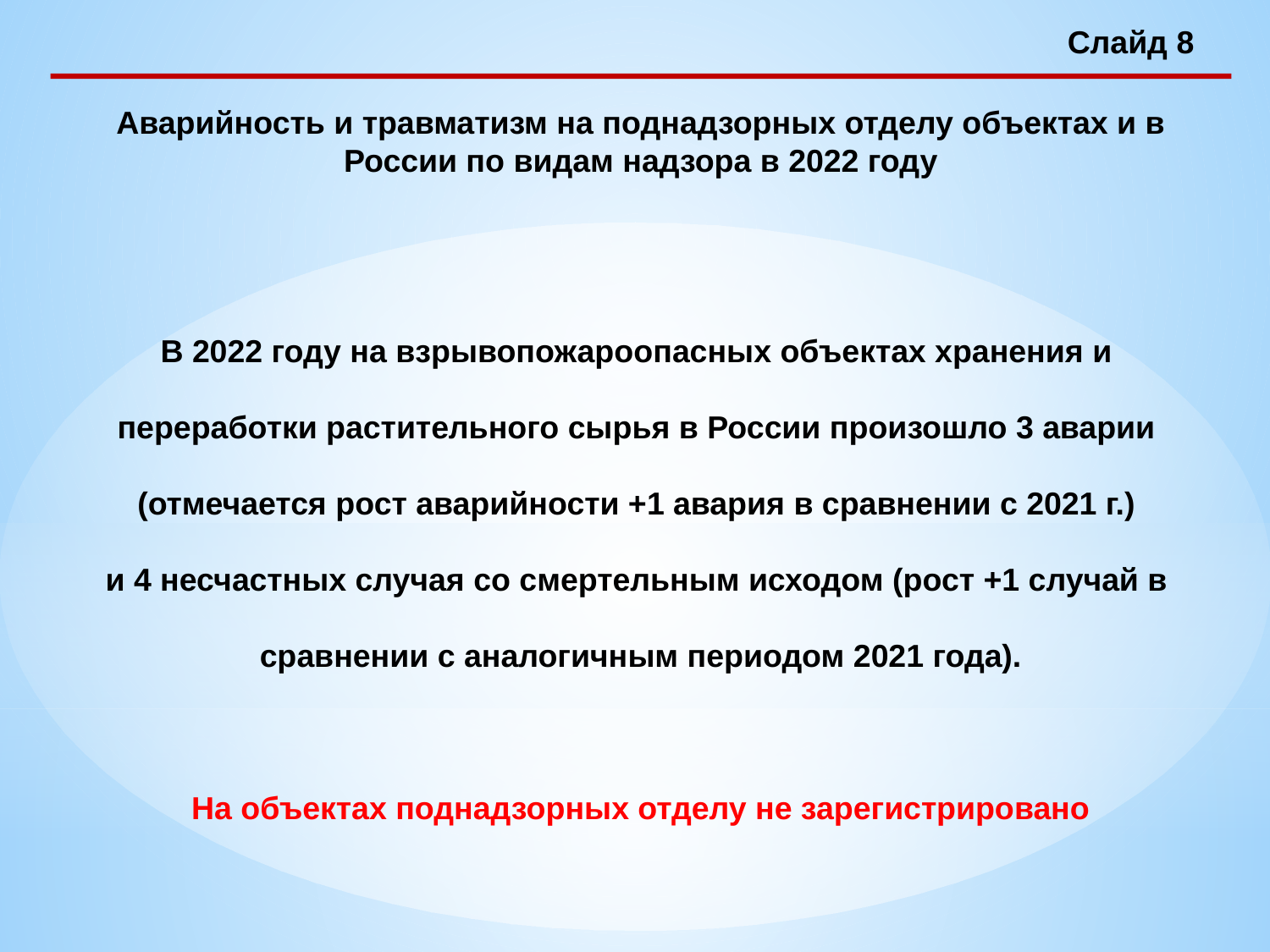

Слайд 8

Аварийность и травматизм на поднадзорных отделу объектах и в России по видам надзора в 2022 году

В 2022 году на взрывопожароопасных объектах хранения и

переработки растительного сырья в России произошло 3 аварии

(отмечается рост аварийности +1 авария в сравнении с 2021 г.)

и 4 несчастных случая со смертельным исходом (рост +1 случай в

сравнении с аналогичным периодом 2021 года).

На объектах поднадзорных отделу не зарегистрировано